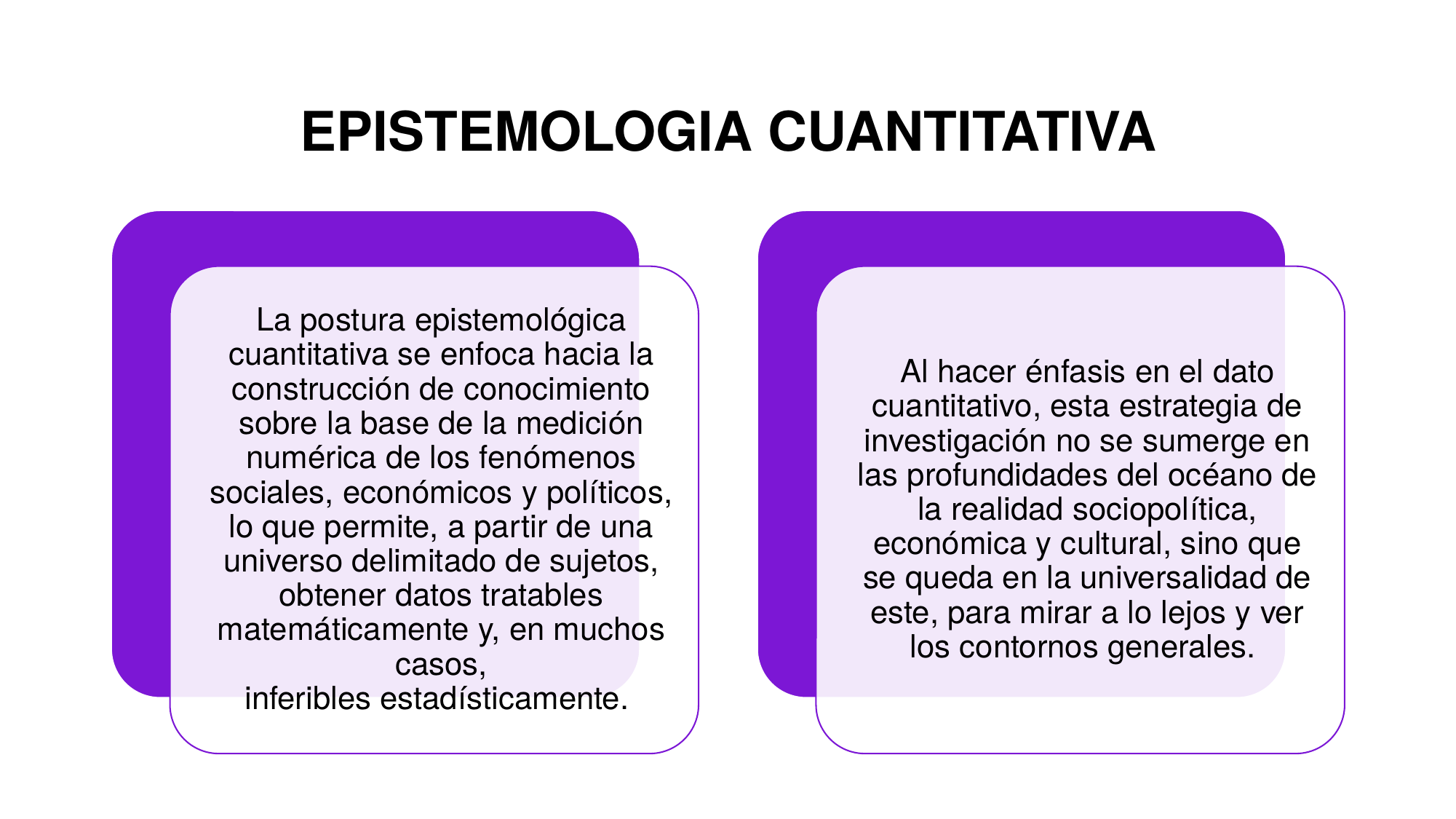

# EPISTEMOLOGIA CUANTITATIVA
La postura epistemológica cuantitativa se enfoca hacia la construcción de conocimiento sobre la base de la medición numérica de los fenómenos sociales, económicos y políticos, lo que permite, a partir de una universo delimitado de sujetos, obtener datos tratables matemáticamente y, en muchos casos, inferibles estadísticamente.
Al hacer énfasis en el dato cuantitativo, esta estrategia de investigación no se sumerge en las profundidades del océano de la realidad sociopolítica, económica y cultural, sino que se queda en la universalidad de este, para mirar a lo lejos y ver los contornos generales.